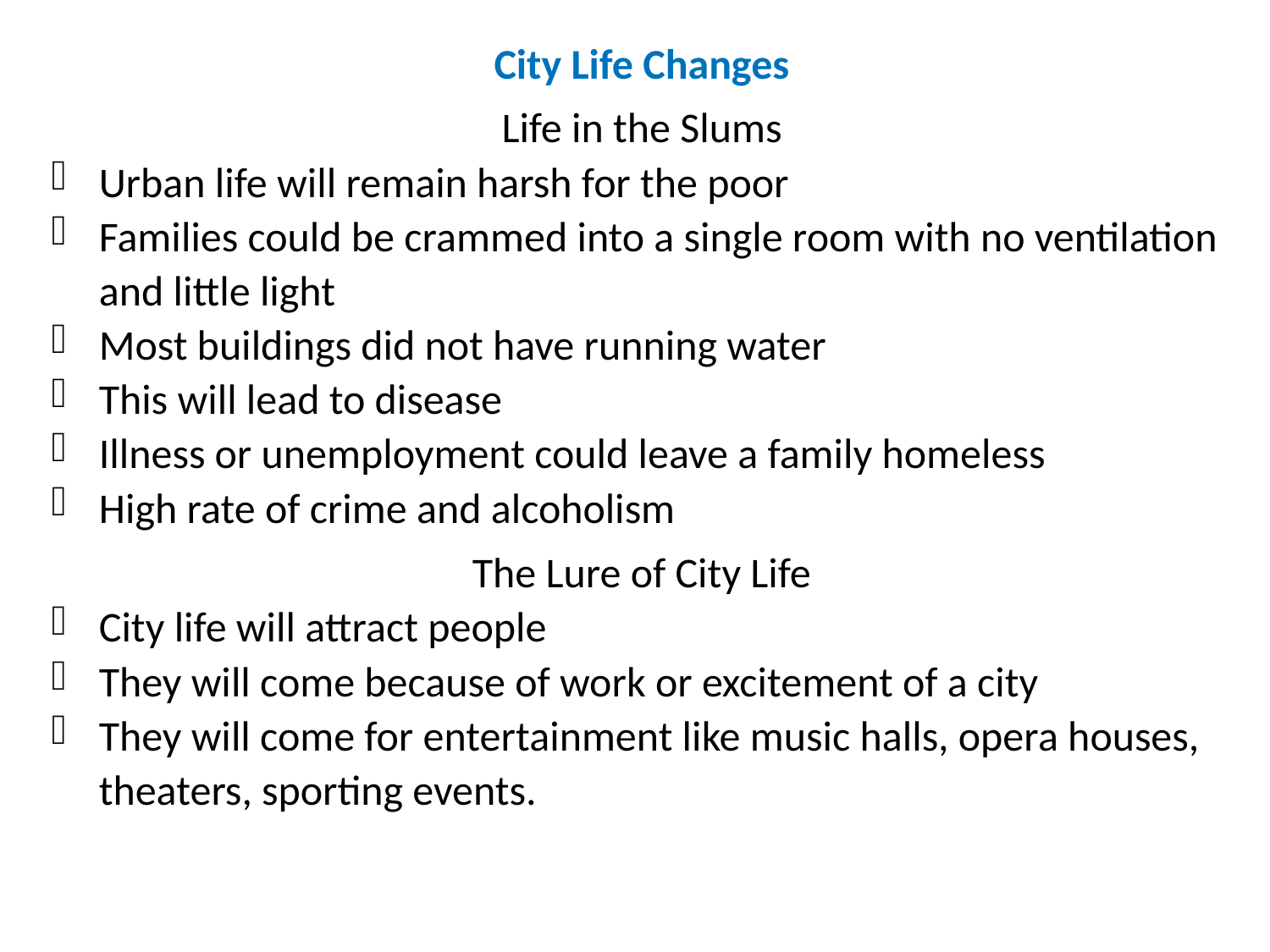

City Life Changes
Life in the Slums
Urban life will remain harsh for the poor
Families could be crammed into a single room with no ventilation and little light
Most buildings did not have running water
This will lead to disease
Illness or unemployment could leave a family homeless
High rate of crime and alcoholism
The Lure of City Life
City life will attract people
They will come because of work or excitement of a city
They will come for entertainment like music halls, opera houses, theaters, sporting events.